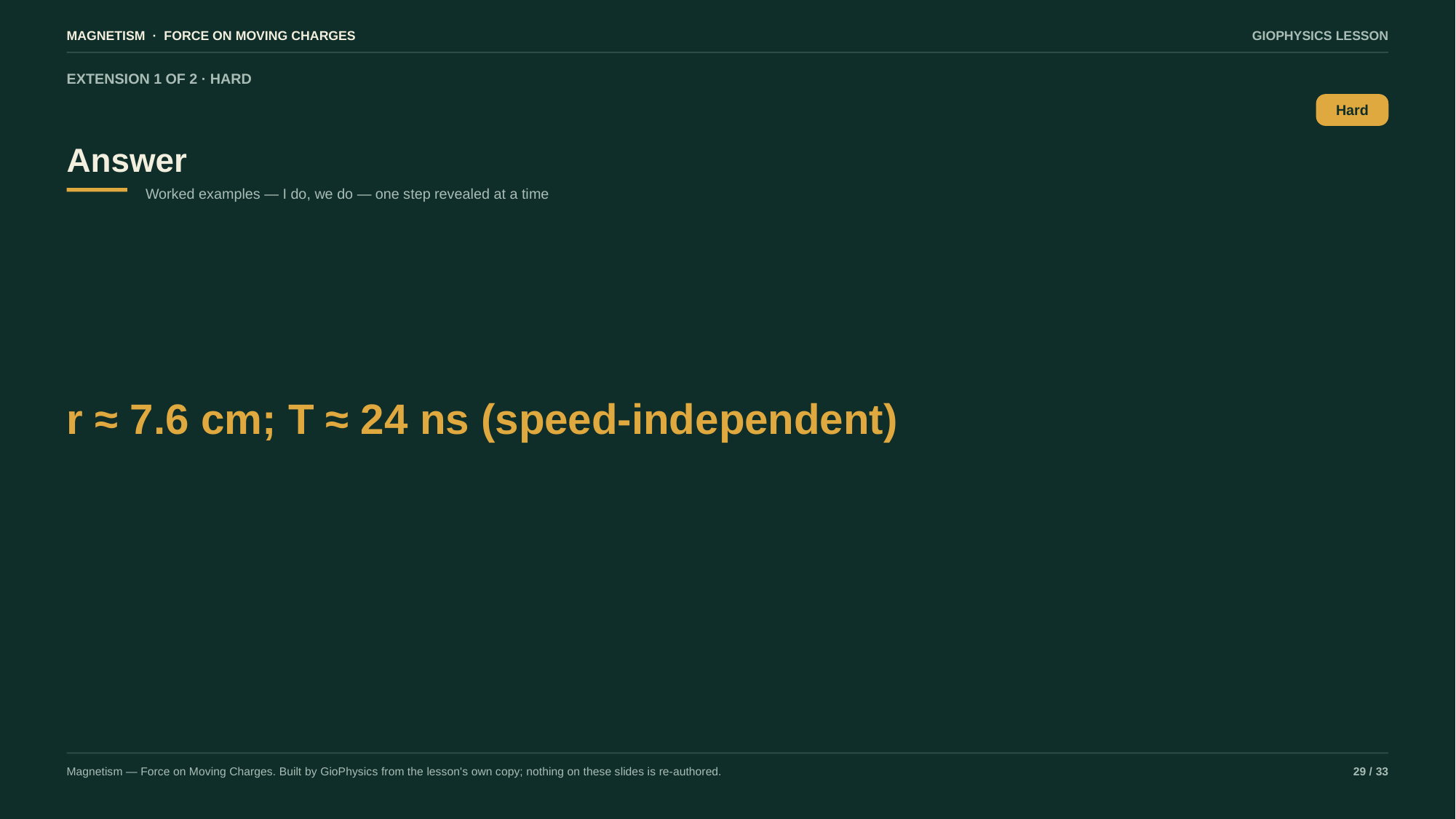

MAGNETISM  ·  FORCE ON MOVING CHARGES
GIOPHYSICS LESSON

EXTENSION 1 OF 2 · HARD
Answer

Hard
Worked examples — I do, we do — one step revealed at a time

r ≈ 7.6 cm; T ≈ 24 ns (speed-independent)

Magnetism — Force on Moving Charges. Built by GioPhysics from the lesson's own copy; nothing on these slides is re-authored.
29 / 33